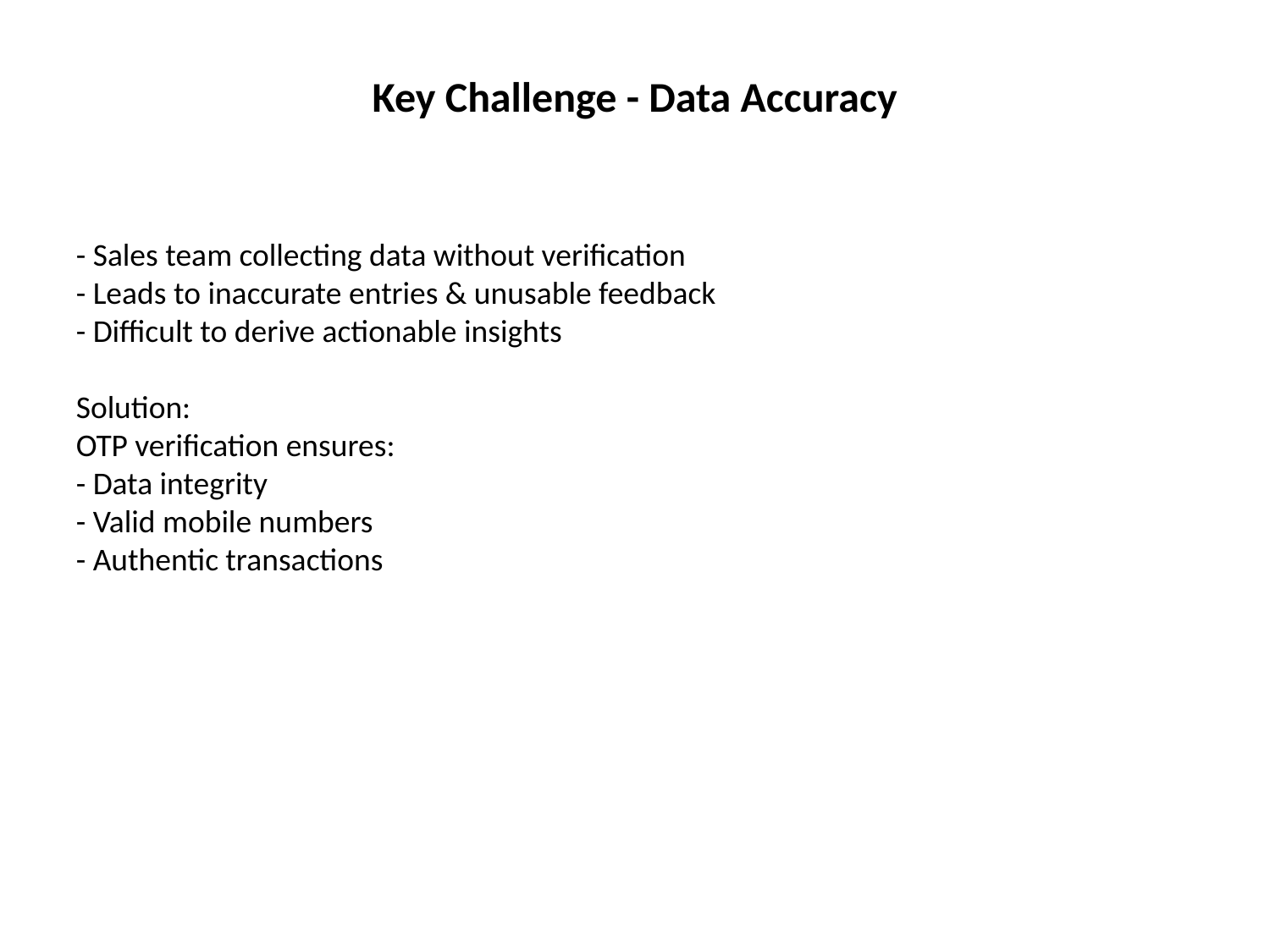

Key Challenge - Data Accuracy

- Sales team collecting data without verification
- Leads to inaccurate entries & unusable feedback
- Difficult to derive actionable insights
Solution:
OTP verification ensures:
- Data integrity
- Valid mobile numbers
- Authentic transactions